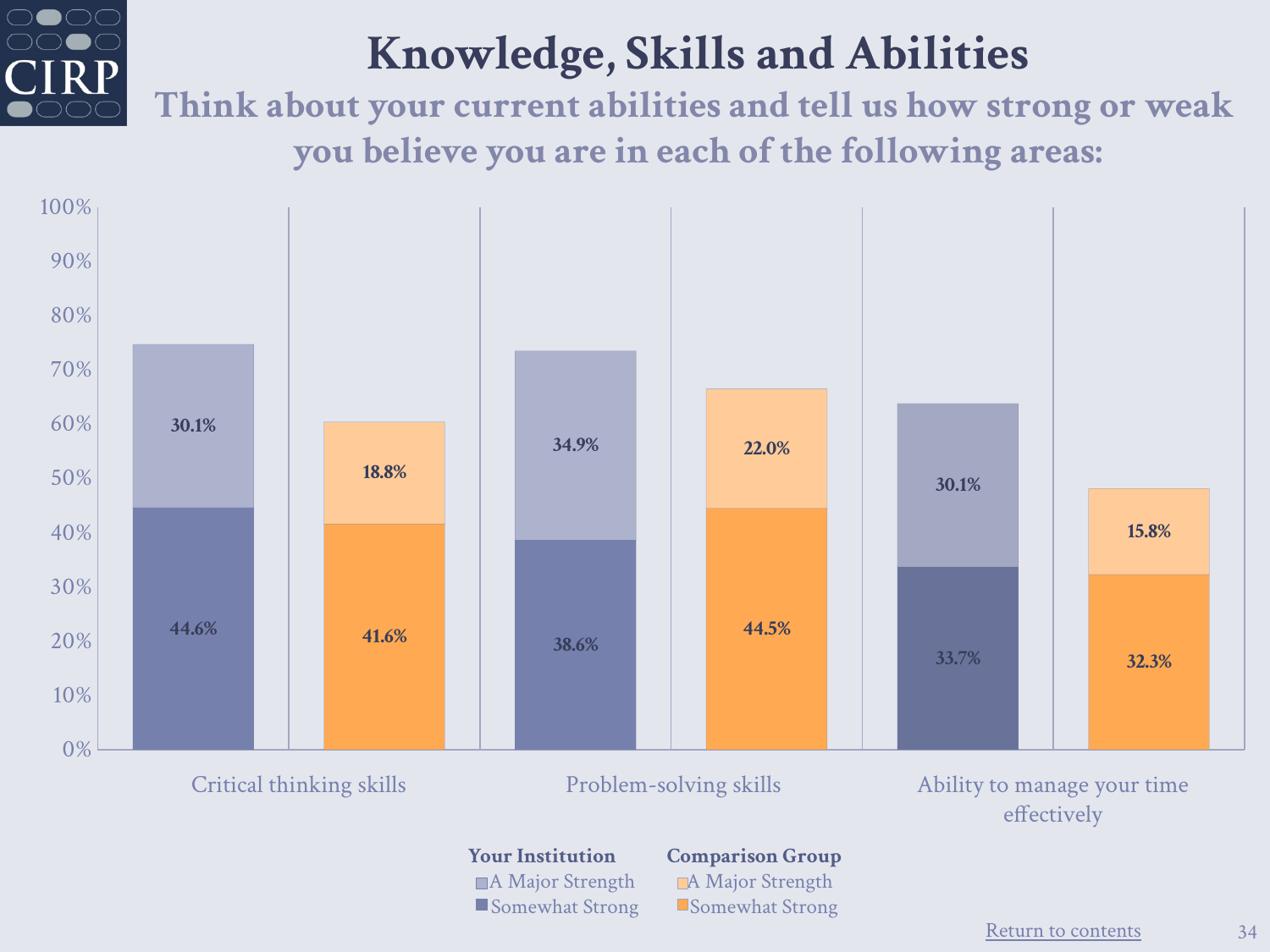

# Knowledge, Skills and Abilities Think about your current abilities and tell us how strong or weak you believe you are in each of the following areas:

### Chart

| Category | Somewhat Strong | A Major Strength |
|---|---|---|
| Your Institution | 0.446 | 0.301 |
| Comparison Group | 0.416 | 0.188 |
| Your Institution | 0.386 | 0.349 |
| Comparison Group | 0.445 | 0.22 |
| Your Institution | 0.337 | 0.301 |
| Comparison Group | 0.323 | 0.158 |
Problem-solving skills
Critical thinking skills
Ability to manage your time effectively
Your Institution            Comparison Group
     A Major Strength           A Major Strength
     Somewhat Strong           Somewhat Strong

34